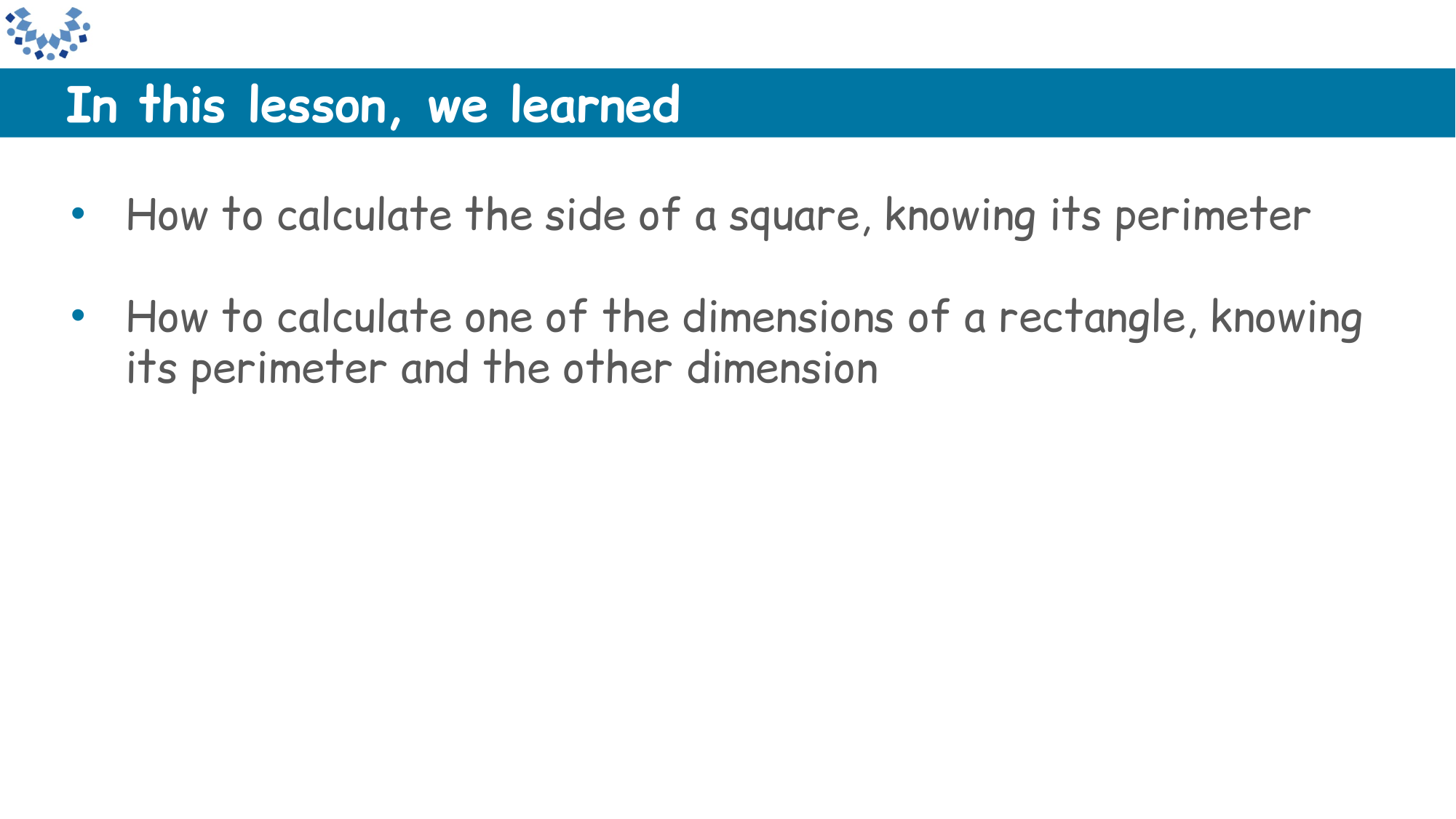

In this lesson, we learned
How to calculate the side of a square, knowing its perimeter

How to calculate one of the dimensions of a rectangle, knowing its perimeter and the other dimension